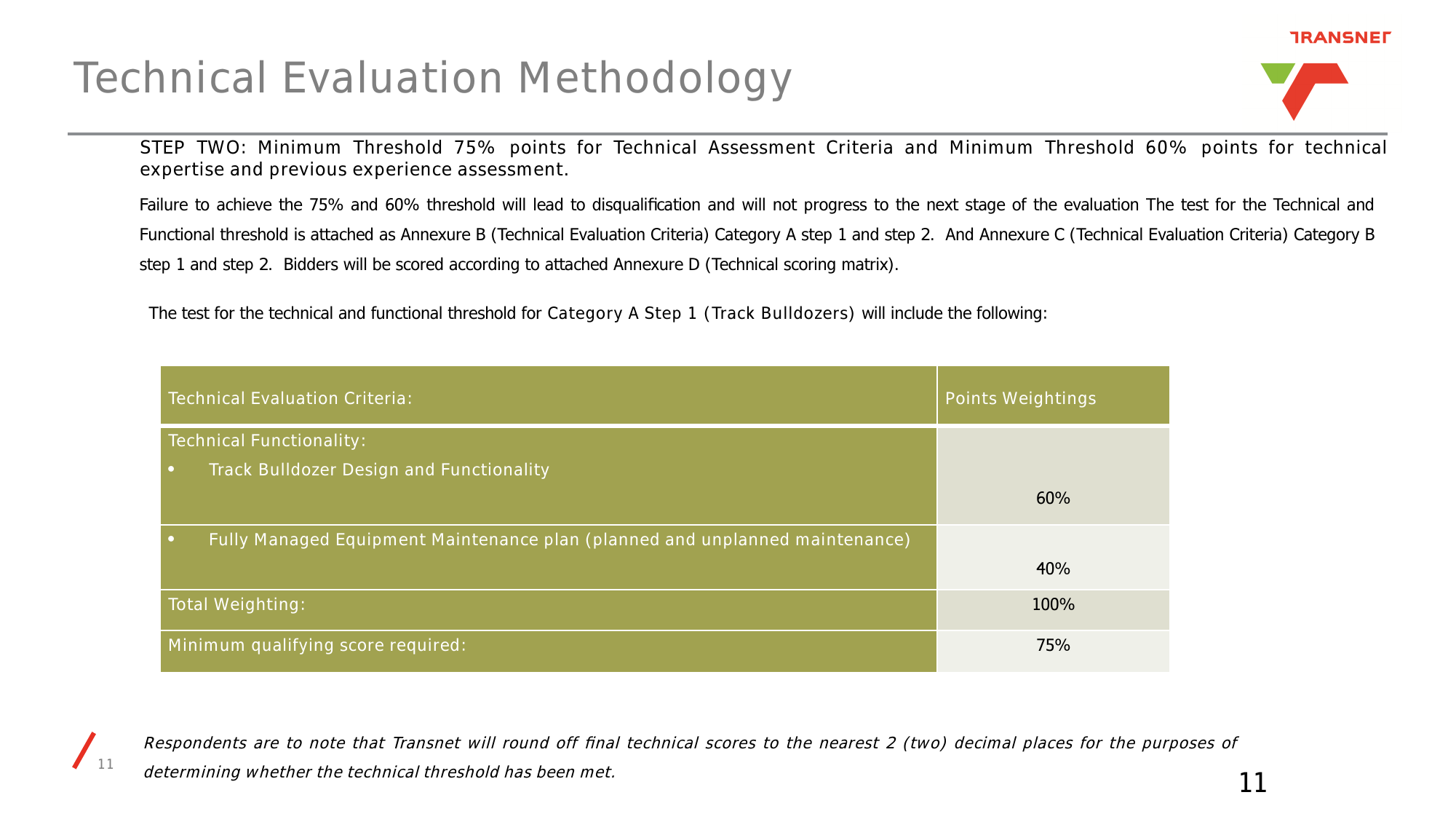

# Technical Evaluation Methodology
STEP TWO: Minimum Threshold 75% points for Technical Assessment Criteria and Minimum Threshold 60% points for technical expertise and previous experience assessment.
Failure to achieve the 75% and 60% threshold will lead to disqualification and will not progress to the next stage of the evaluation The test for the Technical and Functional threshold is attached as Annexure B (Technical Evaluation Criteria) Category A step 1 and step 2.  And Annexure C (Technical Evaluation Criteria) Category B step 1 and step 2.  Bidders will be scored according to attached Annexure D (Technical scoring matrix).
The test for the technical and functional threshold for Category A Step 1 (Track Bulldozers) will include the following:
| Technical Evaluation Criteria: | Points Weightings |
| --- | --- |
| Technical Functionality: Track Bulldozer Design and Functionality | 60% |
| Fully Managed Equipment Maintenance plan (planned and unplanned maintenance) | 40% |
| Total Weighting: | 100% |
| Minimum qualifying score required: | 75% |
Respondents are to note that Transnet will round off final technical scores to the nearest 2 (two) decimal places for the purposes of determining whether the technical threshold has been met.
11